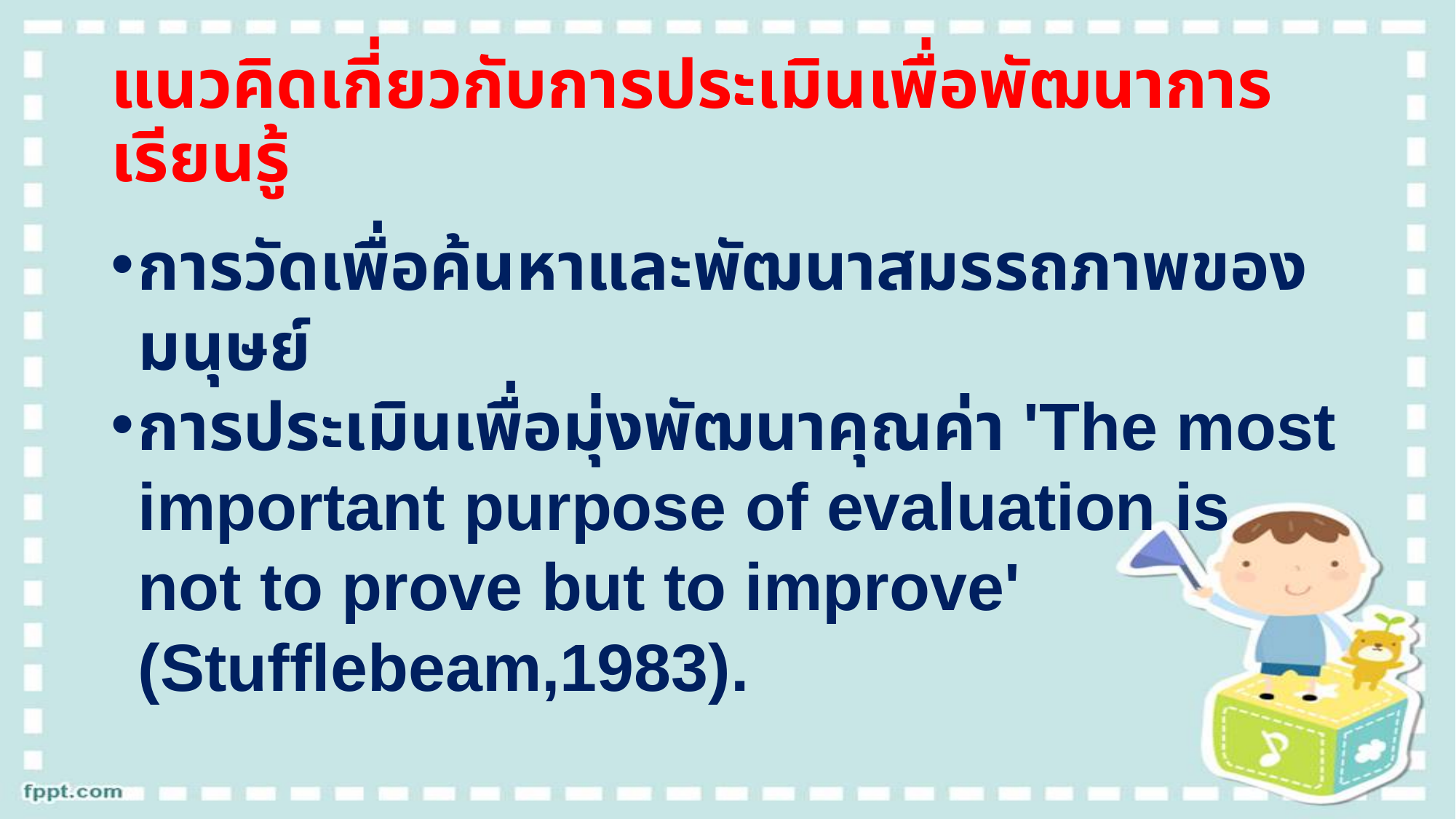

# แนวคิดเกี่ยวกับการประเมินเพื่อพัฒนาการเรียนรู้
การวัดเพื่อค้นหาและพัฒนาสมรรถภาพของมนุษย์
การประเมินเพื่อมุ่งพัฒนาคุณค่า 'The most important purpose of evaluation is not to prove but to improve' (Stufflebeam,1983).